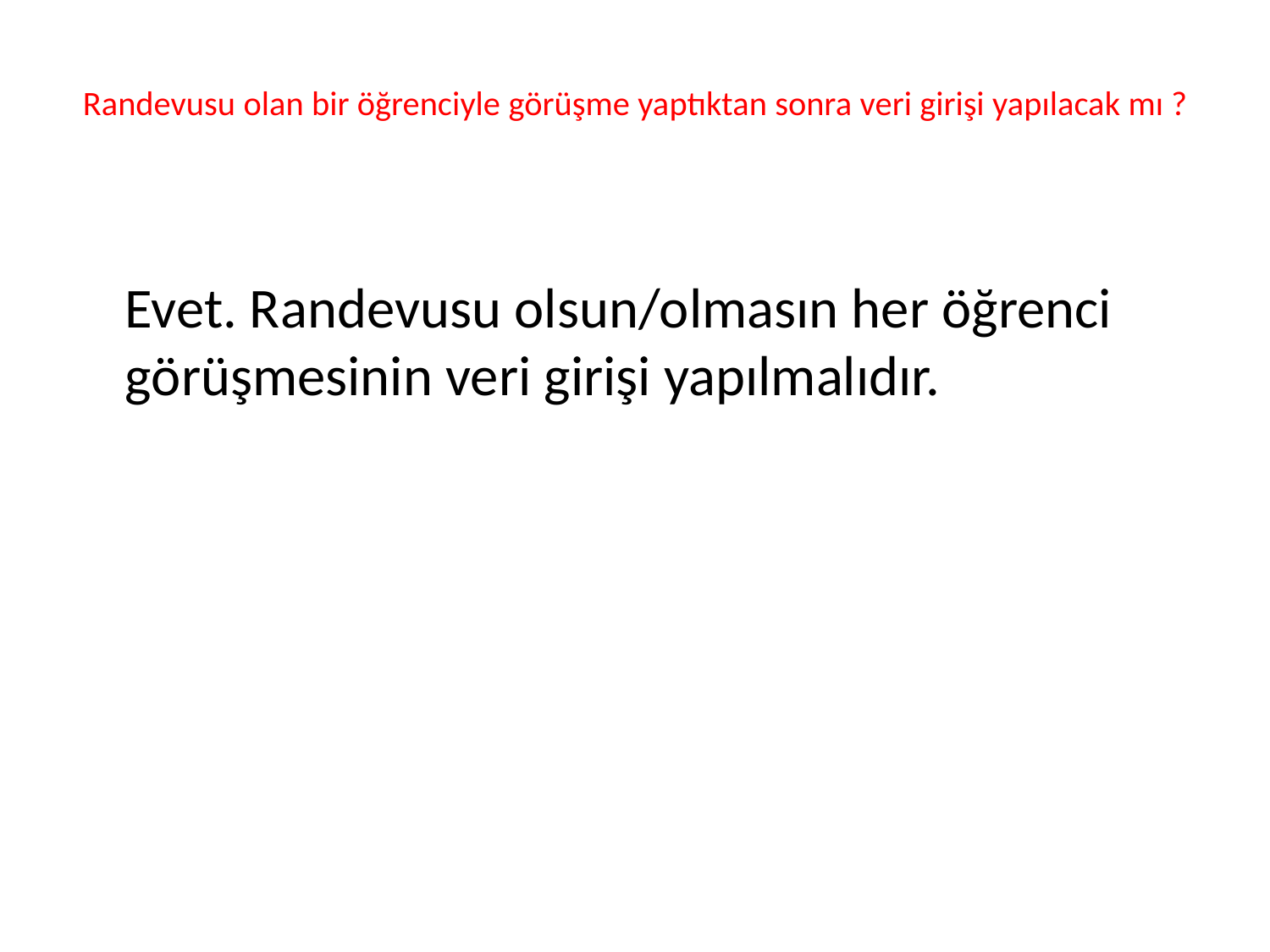

# Randevusu olan bir öğrenciyle görüşme yaptıktan sonra veri girişi yapılacak mı ?

	Evet. Randevusu olsun/olmasın her öğrenci görüşmesinin veri girişi yapılmalıdır.